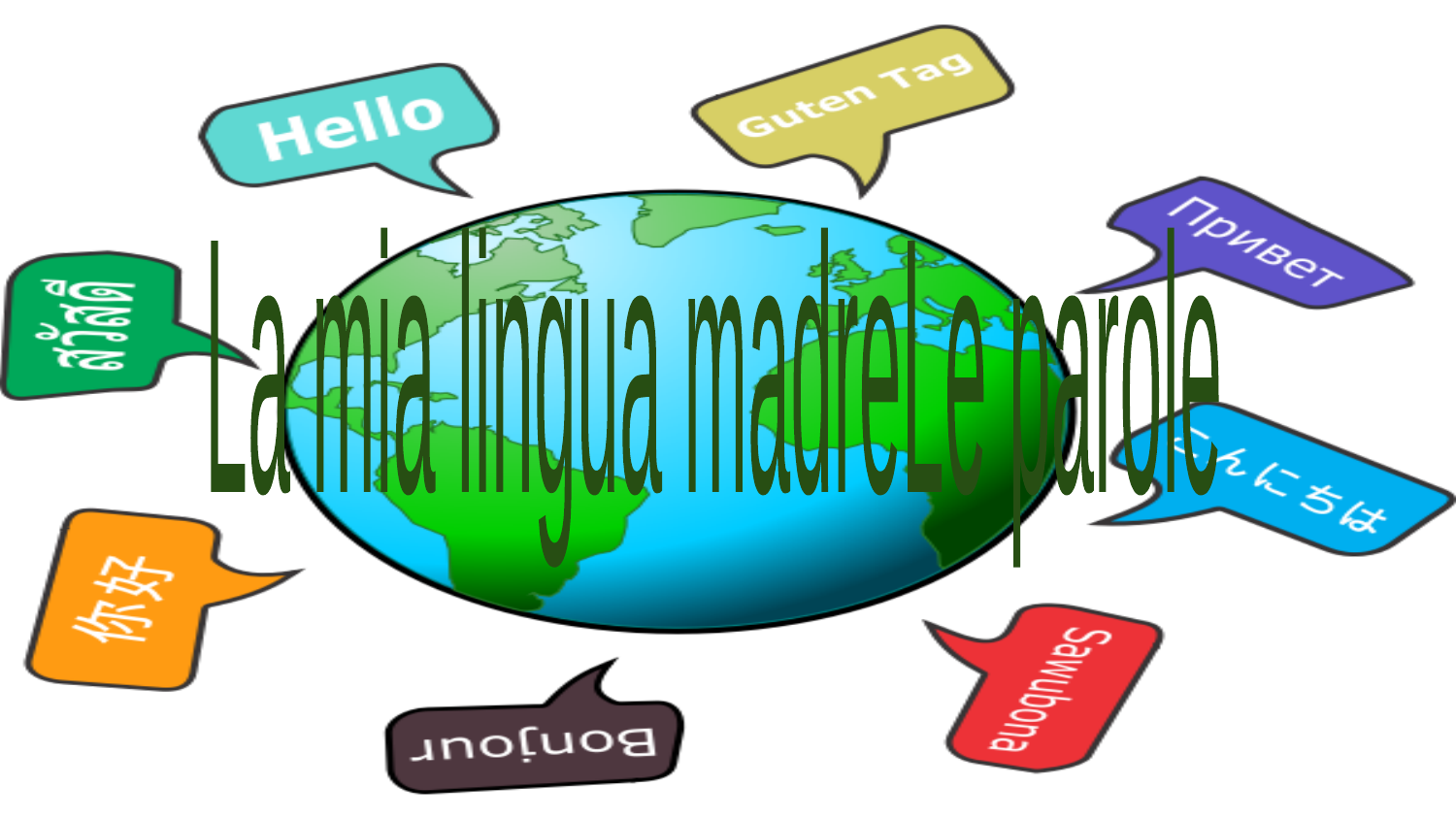

#
La mia lingua madre
Le parole